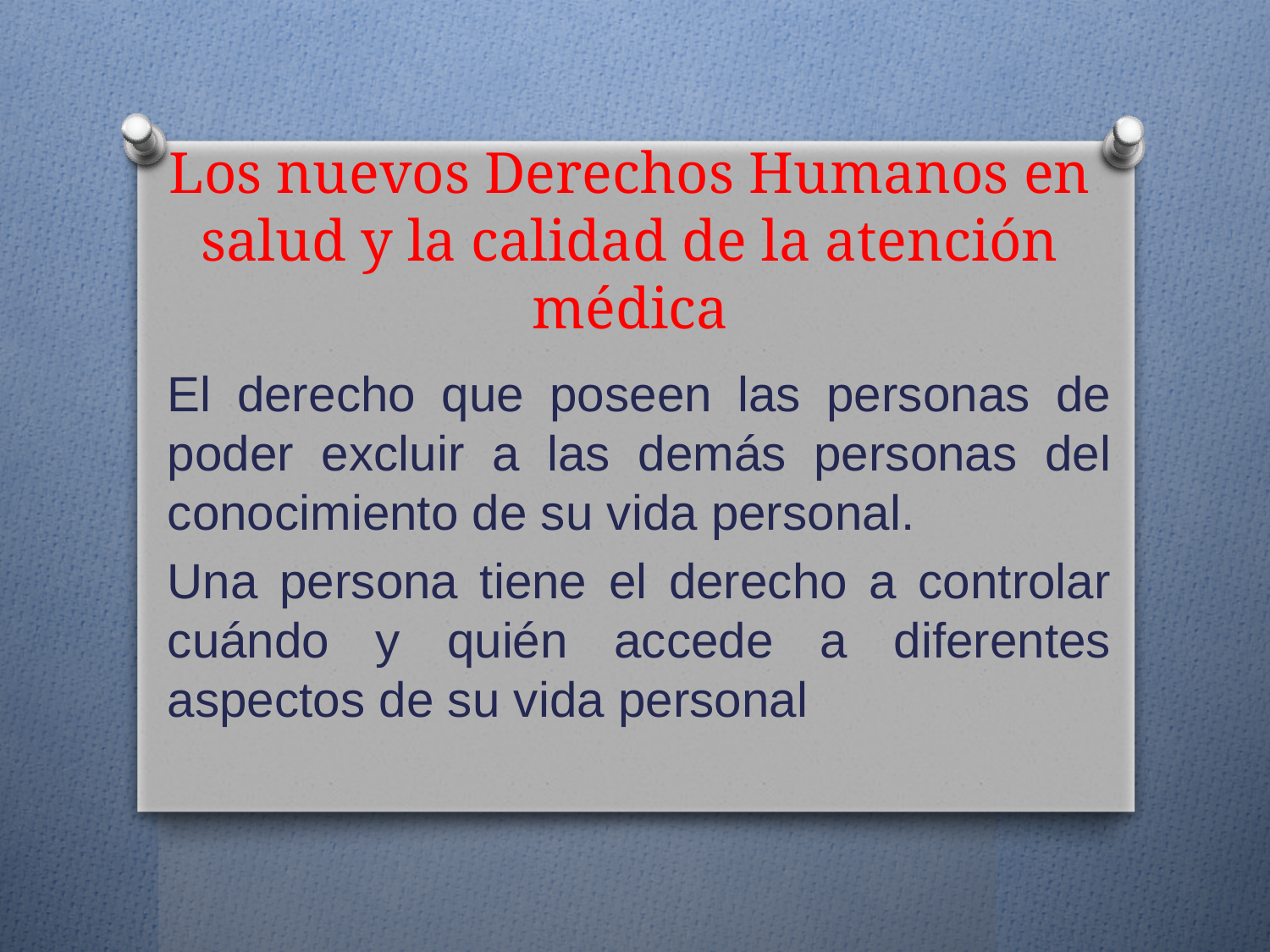

# Los nuevos Derechos Humanos en salud y la calidad de la atención médica
El derecho que poseen las personas de poder excluir a las demás personas del conocimiento de su vida personal.
Una persona tiene el derecho a controlar cuándo y quién accede a diferentes aspectos de su vida personal